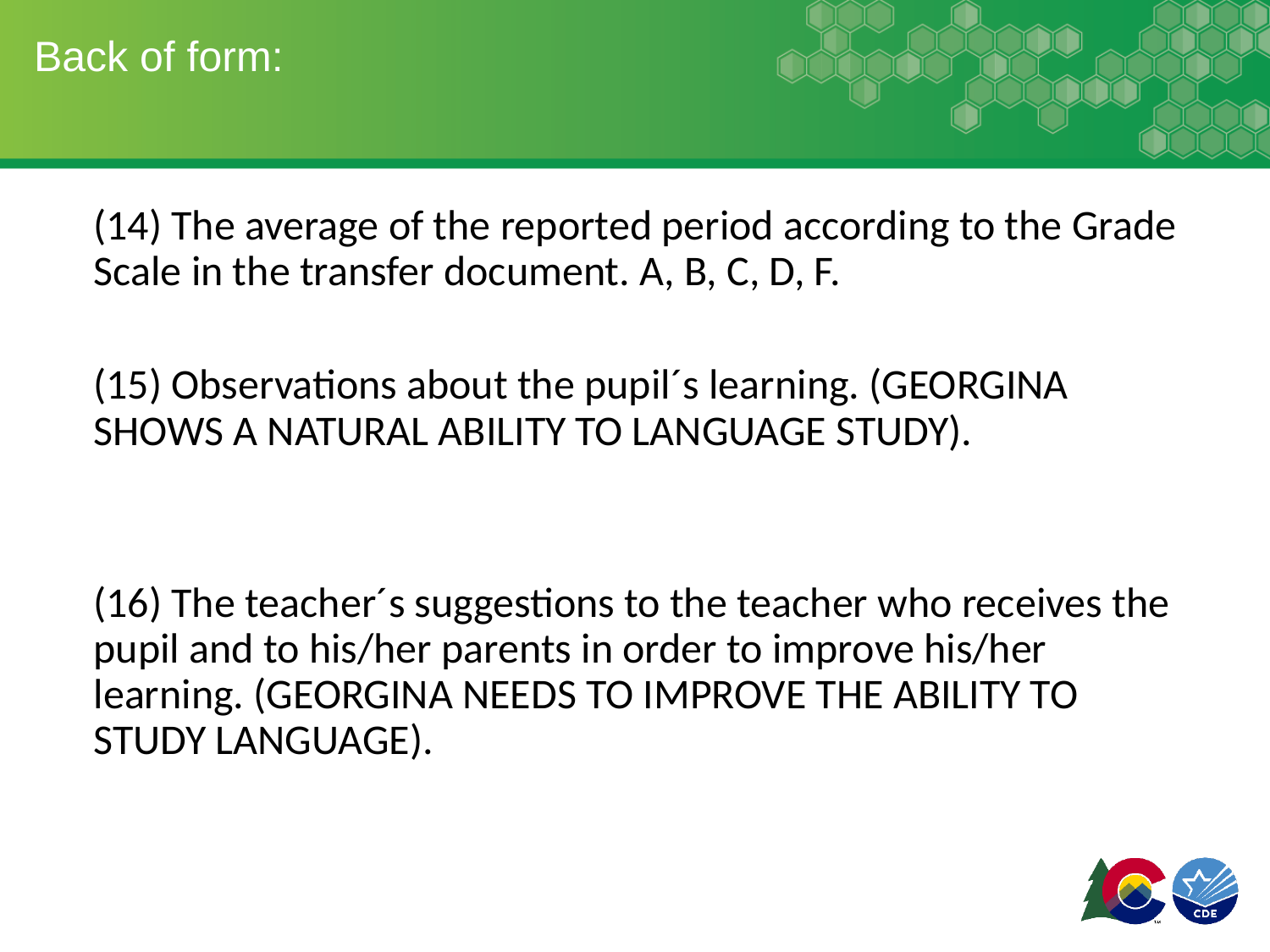

# Back of form:
(14) The average of the reported period according to the Grade Scale in the transfer document. A, B, C, D, F.
(15) Observations about the pupil´s learning. (GEORGINA SHOWS A NATURAL ABILITY TO LANGUAGE STUDY).

(16) The teacher´s suggestions to the teacher who receives the pupil and to his/her parents in order to improve his/her learning. (GEORGINA NEEDS TO IMPROVE THE ABILITY TO STUDY LANGUAGE).